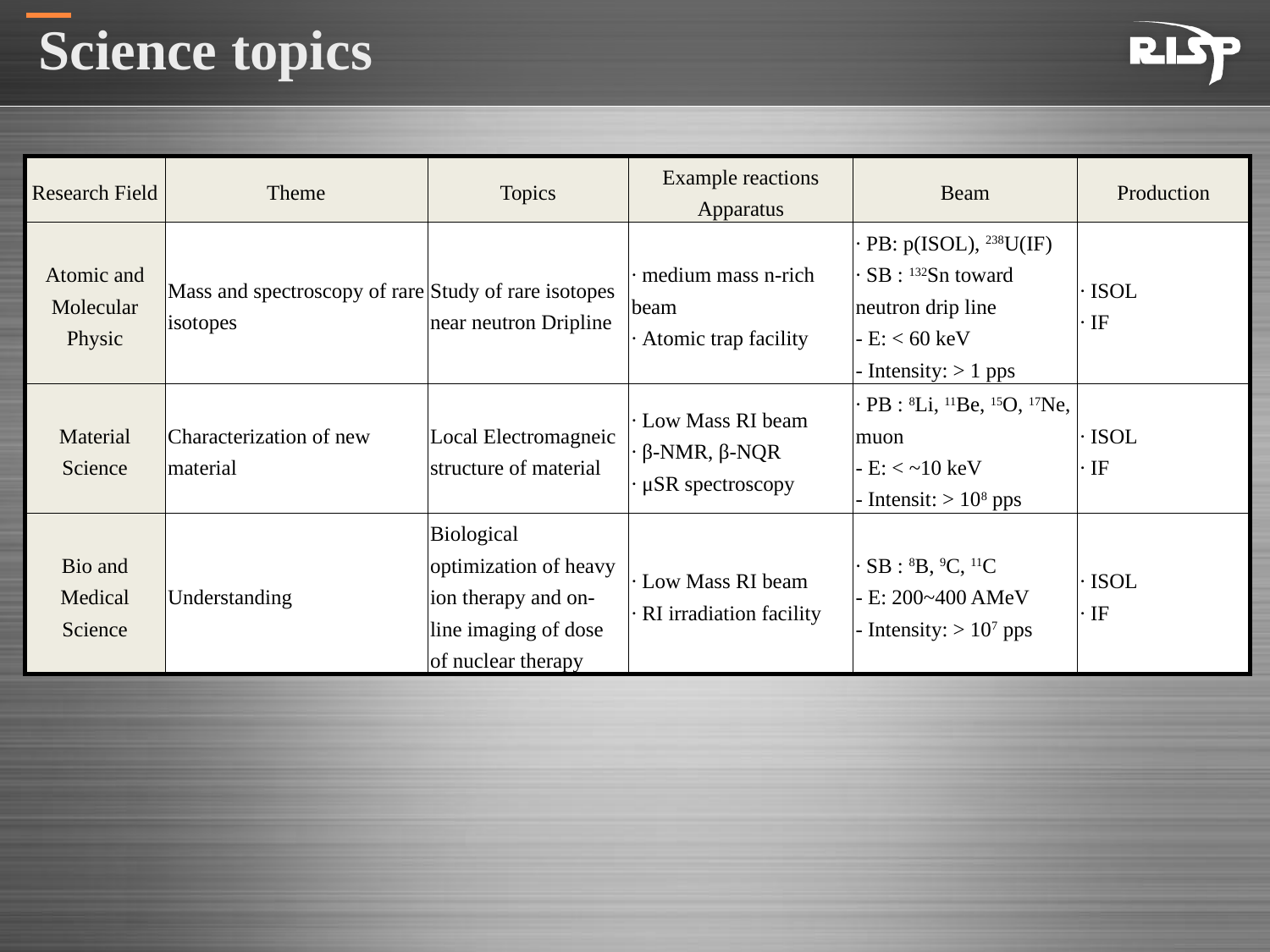

Science topics
| Research Field | Theme | Topics | Example reactions Apparatus | Beam | Production |
| --- | --- | --- | --- | --- | --- |
| Atomic and Molecular Physic | Mass and spectroscopy of rare isotopes | Study of rare isotopes near neutron Dripline | ∙ medium mass n-rich beam ∙ Atomic trap facility | ∙ PB: p(ISOL), 238U(IF) ∙ SB : 132Sn toward neutron drip line - E: < 60 keV - Intensity: > 1 pps | ∙ ISOL ∙ IF |
| Material Science | Characterization of new material | Local Electromagneic structure of material | ∙ Low Mass RI beam ∙ β-NMR, β-NQR ∙ μSR spectroscopy | ∙ PB : 8Li, 11Be, 15O, 17Ne, muon - E: < ~10 keV - Intensit: > 108 pps | ∙ ISOL ∙ IF |
| Bio and Medical Science | Understanding | Biological optimization of heavy ion therapy and on-line imaging of dose of nuclear therapy | ∙ Low Mass RI beam ∙ RI irradiation facility | ∙ SB : 8B, 9C, 11C - E: 200~400 AMeV - Intensity: > 107 pps | ∙ ISOL ∙ IF |